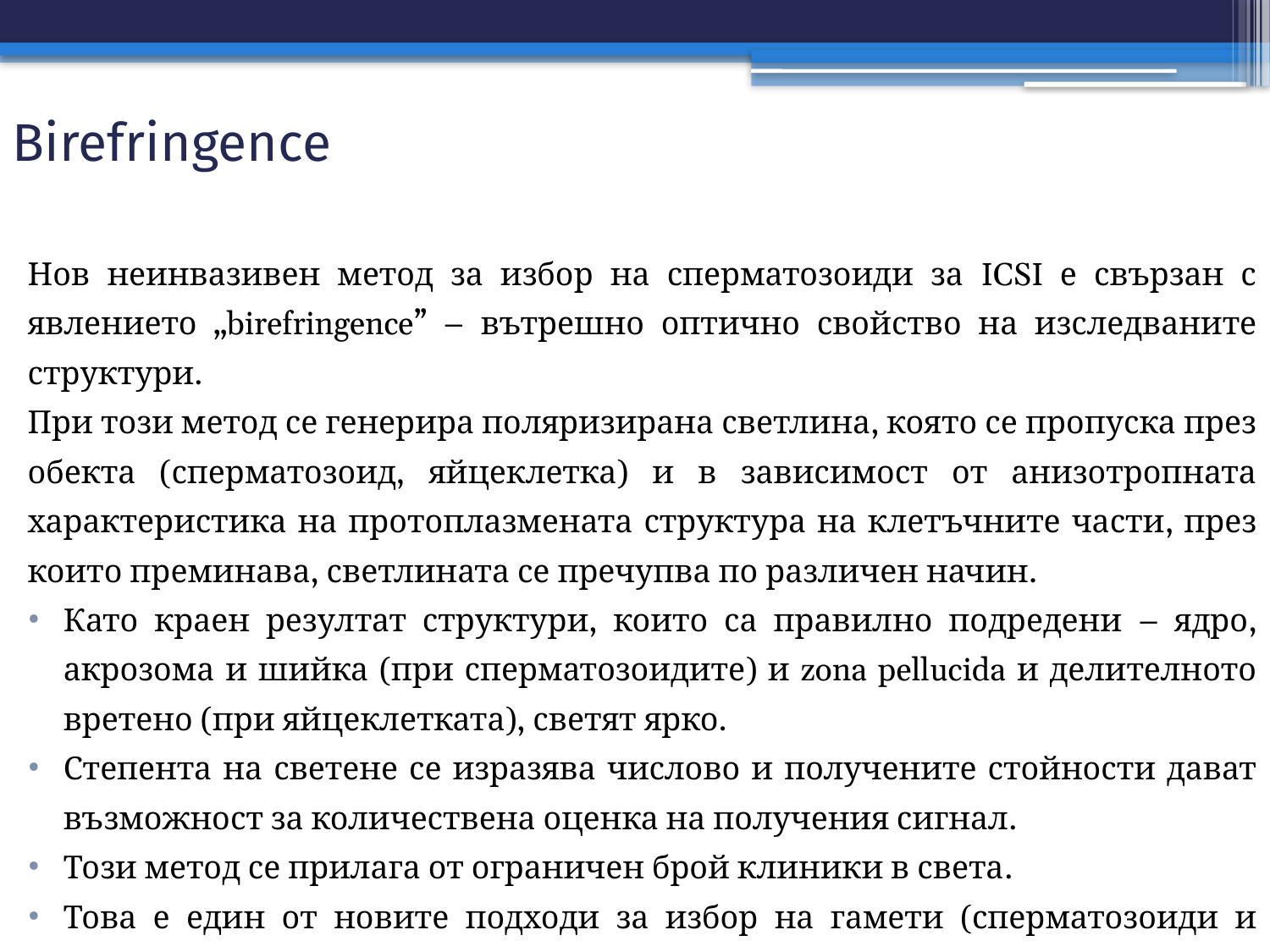

# Вirefringence
Нов неинвазивен метод за избор на сперматозоиди за ICSI е свързан с явлението „birefringence” – вътрешно оптично свойство на изследваните структури.
При този метод се генерира поляризирана светлина, която се пропуска през обекта (сперматозоид, яйцеклетка) и в зависимост от анизотропната характеристика на протоплазмената структура на клетъчните части, през които преминава, светлината се пречупва по различен начин.
Като краен резултат структури, които са правилно подредени – ядро, акрозома и шийка (при сперматозоидите) и zona pellucida и делителното вретено (при яйцеклетката), светят ярко.
Степента на светене се изразява числово и получените стойности дават възможност за количествена оценка на получения сигнал.
Този метод се прилага от ограничен брой клиники в света.
Това е един от новите подходи за избор на гамети (сперматозоиди и яйцеклетки).